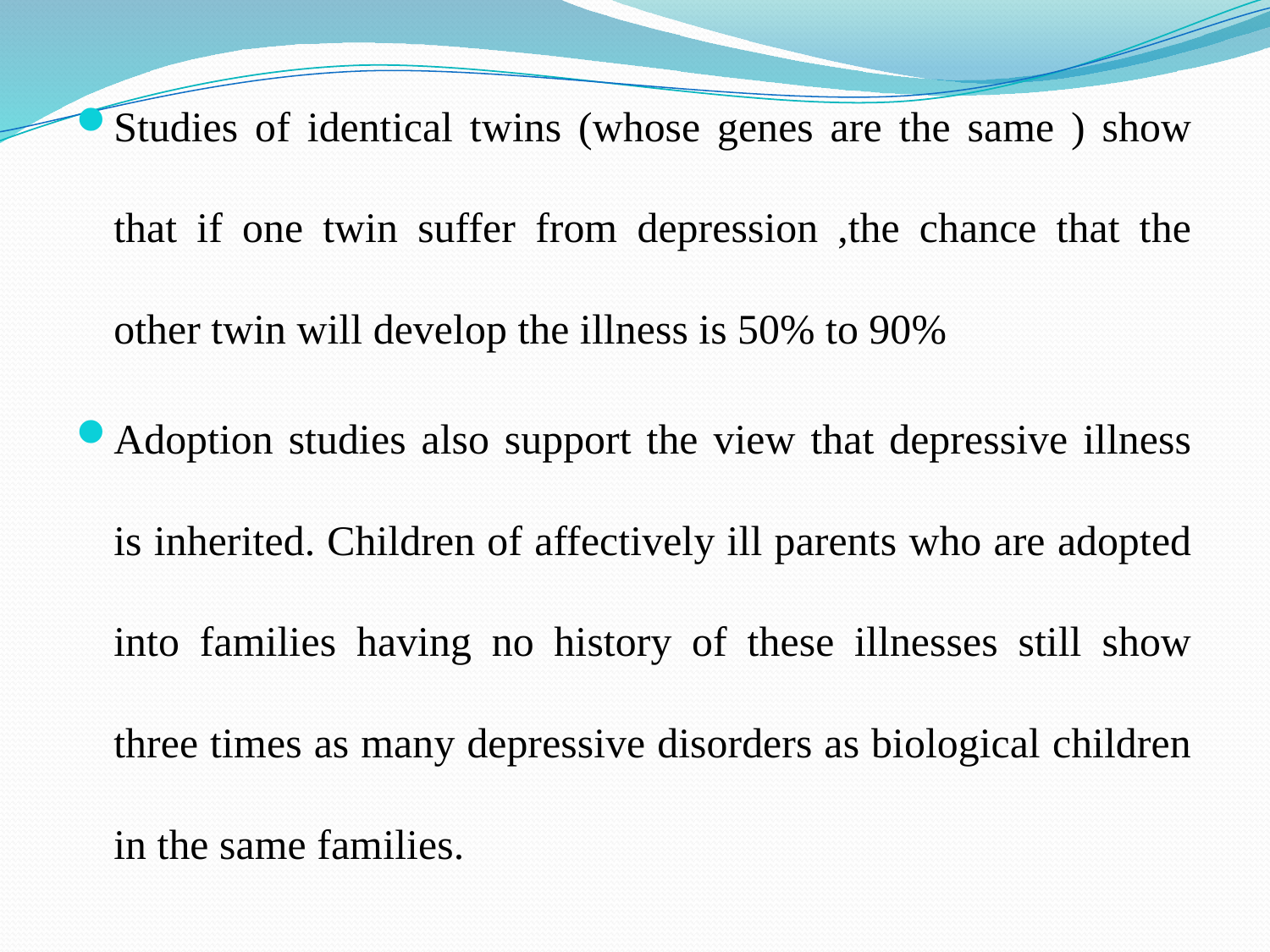

Studies of identical twins (whose genes are the same ) show that if one twin suffer from depression ,the chance that the other twin will develop the illness is 50% to 90%
Adoption studies also support the view that depressive illness is inherited. Children of affectively ill parents who are adopted into families having no history of these illnesses still show three times as many depressive disorders as biological children in the same families.